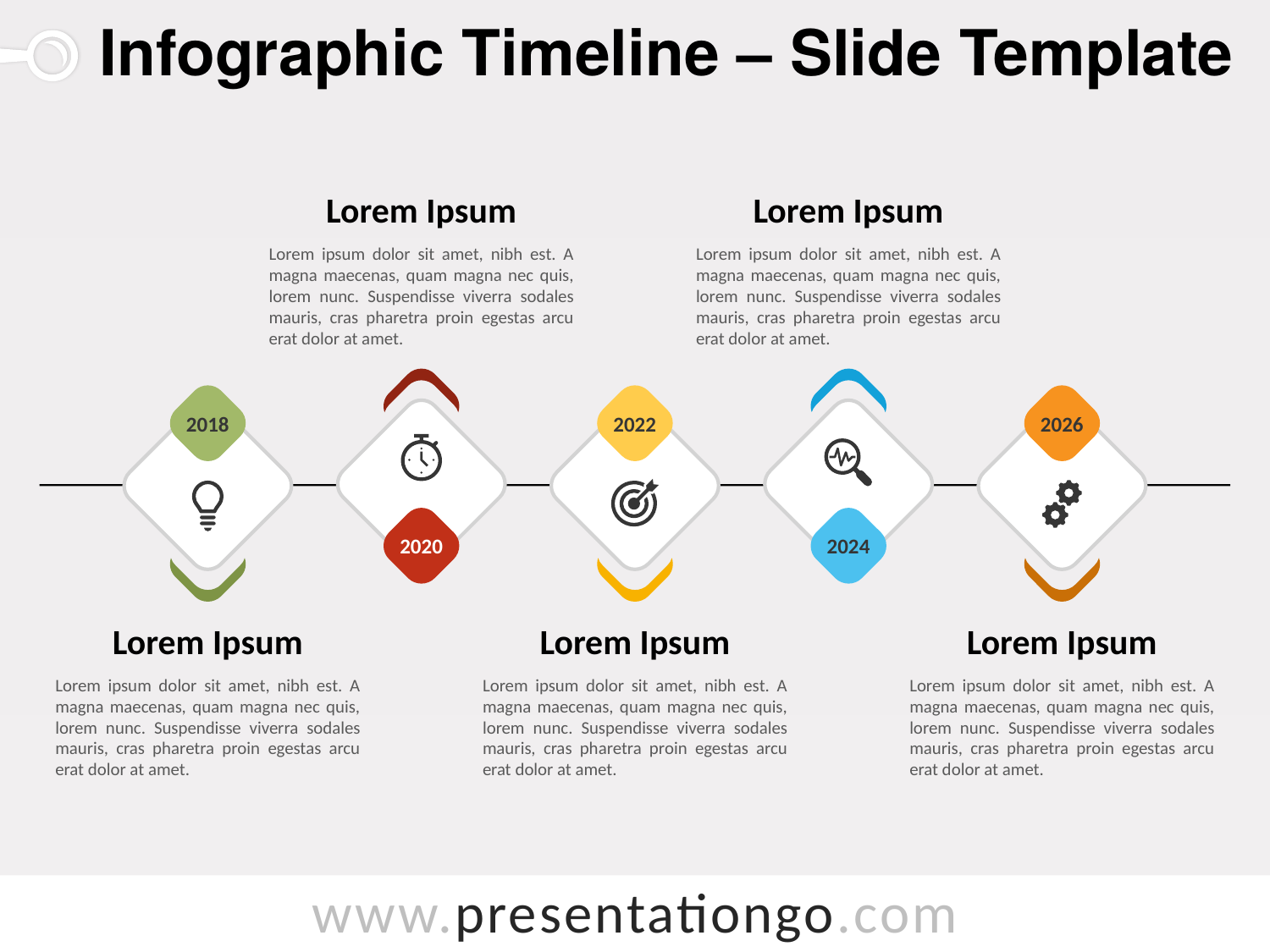

# Infographic Timeline – Slide Template
Lorem Ipsum
Lorem ipsum dolor sit amet, nibh est. A magna maecenas, quam magna nec quis, lorem nunc. Suspendisse viverra sodales mauris, cras pharetra proin egestas arcu erat dolor at amet.
Lorem Ipsum
Lorem ipsum dolor sit amet, nibh est. A magna maecenas, quam magna nec quis, lorem nunc. Suspendisse viverra sodales mauris, cras pharetra proin egestas arcu erat dolor at amet.

2020

2024
2018

2022

2026

Lorem Ipsum
Lorem ipsum dolor sit amet, nibh est. A magna maecenas, quam magna nec quis, lorem nunc. Suspendisse viverra sodales mauris, cras pharetra proin egestas arcu erat dolor at amet.
Lorem Ipsum
Lorem ipsum dolor sit amet, nibh est. A magna maecenas, quam magna nec quis, lorem nunc. Suspendisse viverra sodales mauris, cras pharetra proin egestas arcu erat dolor at amet.
Lorem Ipsum
Lorem ipsum dolor sit amet, nibh est. A magna maecenas, quam magna nec quis, lorem nunc. Suspendisse viverra sodales mauris, cras pharetra proin egestas arcu erat dolor at amet.